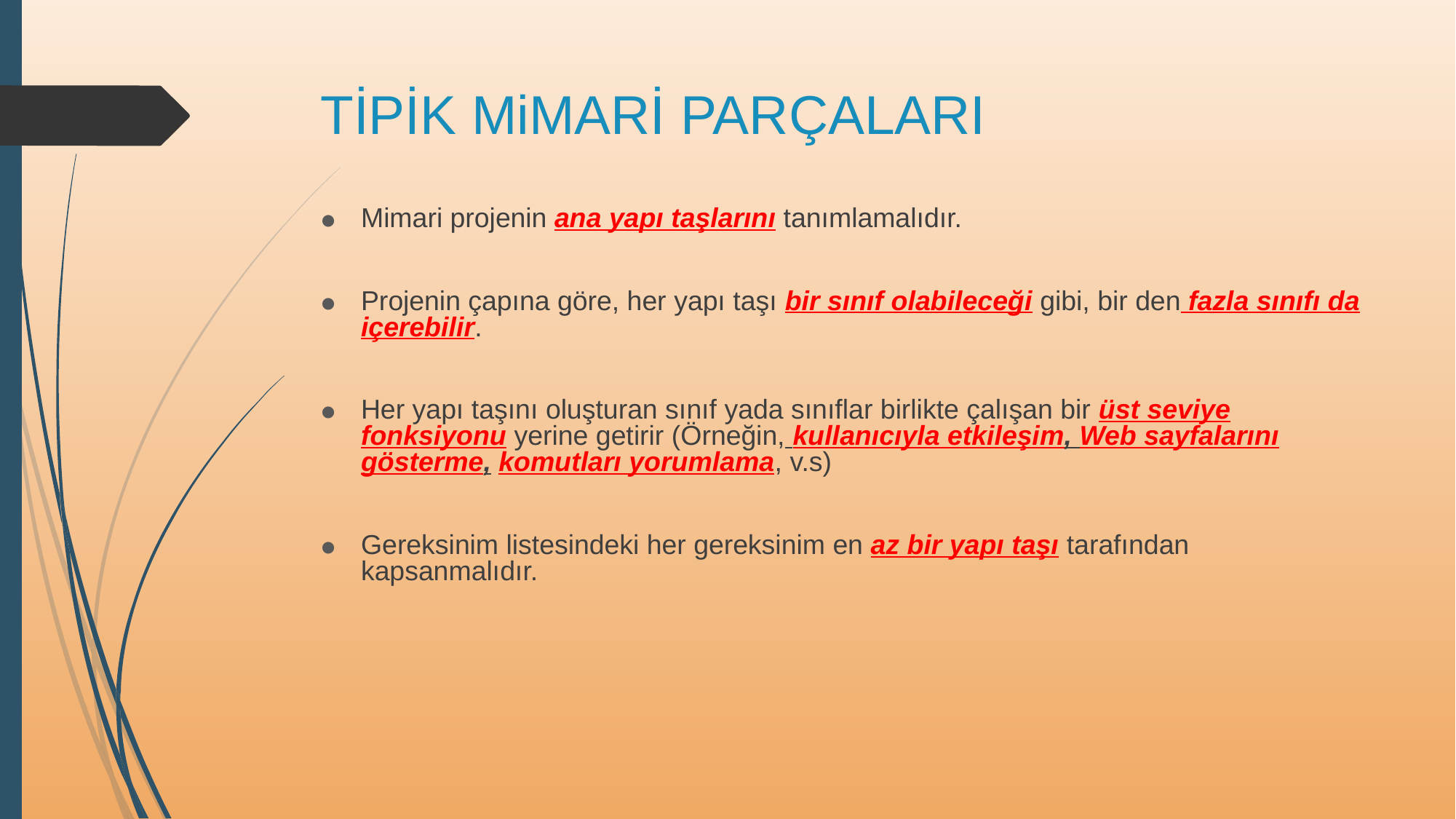

TİPİK MiMARİ PARÇALARI
Mimari projenin ana yapı taşlarını tanımlamalıdır.

Projenin çapına göre, her yapı taşı bir sınıf olabileceği gibi, bir den fazla sınıfı da içerebilir.

Her yapı taşını oluşturan sınıf yada sınıflar birlikte çalışan bir üst seviye fonksiyonu yerine getirir (Örneğin, kullanıcıyla etkileşim, Web sayfalarını gösterme, komutları yorumlama, v.s)

Gereksinim listesindeki her gereksinim en az bir yapı taşı tarafından kapsanmalıdır.